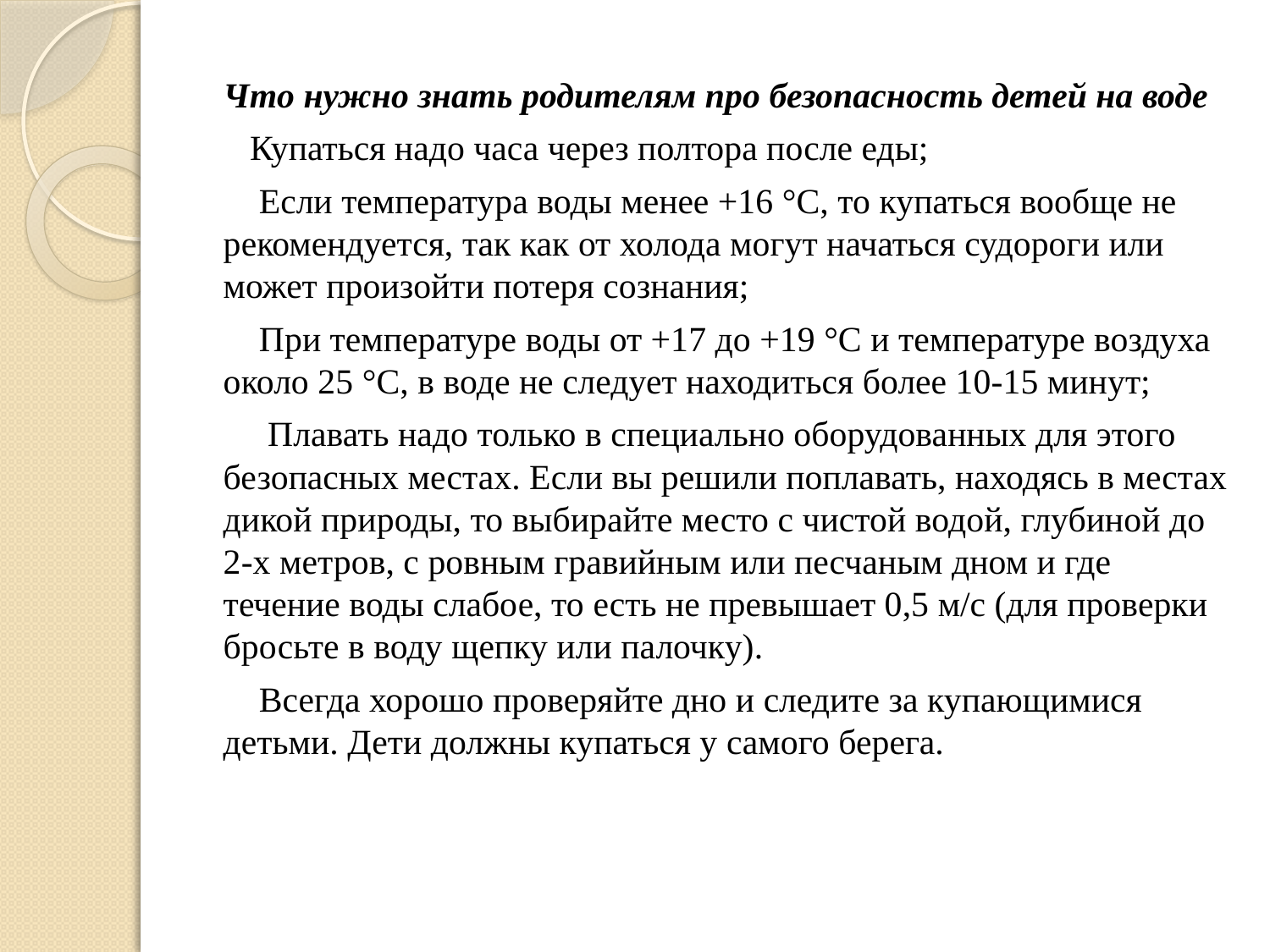

Что нужно знать родителям про безопасность детей на воде
   Купаться надо часа через полтора после еды;
    Если температура воды менее +16 °С, то купаться вообще не рекомендуется, так как от холода могут начаться судороги или может произойти потеря сознания;
    При температуре воды от +17 до +19 °С и температуре воздуха около 25 °С, в воде не следует находиться более 10-15 минут;
     Плавать надо только в специально оборудованных для этого безопасных местах. Если вы решили поплавать, находясь в местах дикой природы, то выбирайте место с чистой водой, глубиной до 2-х метров, с ровным гравийным или песчаным дном и где течение воды слабое, то есть не превышает 0,5 м/с (для проверки бросьте в воду щепку или палочку).
    Всегда хорошо проверяйте дно и следите за купающимися детьми. Дети должны купаться у самого берега.